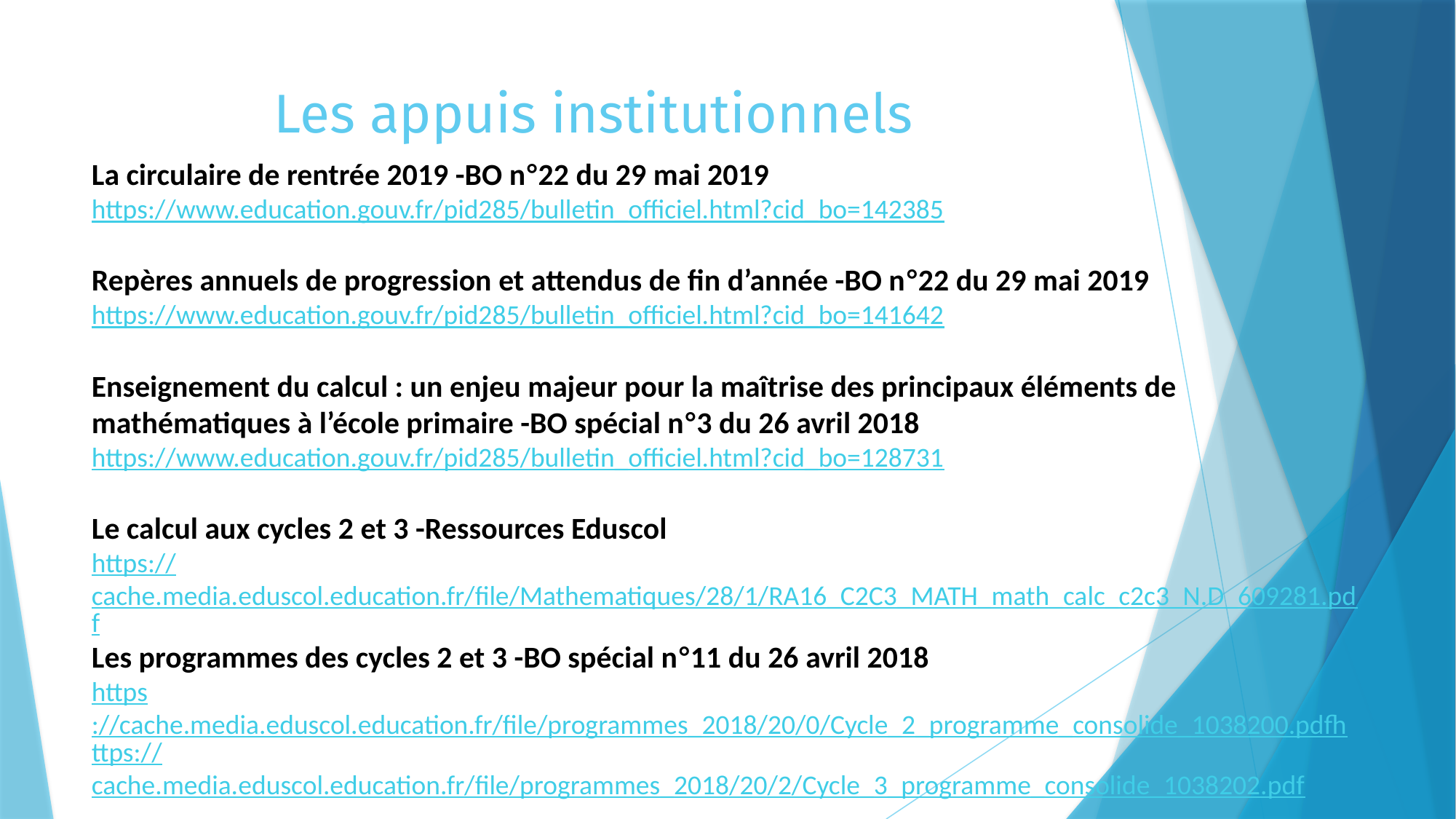

# Les appuis institutionnels
La circulaire de rentrée 2019 -BO n°22 du 29 mai 2019
https://www.education.gouv.fr/pid285/bulletin_officiel.html?cid_bo=142385

Repères annuels de progression et attendus de fin d’année -BO n°22 du 29 mai 2019
https://www.education.gouv.fr/pid285/bulletin_officiel.html?cid_bo=141642

Enseignement du calcul : un enjeu majeur pour la maîtrise des principaux éléments de mathématiques à l’école primaire -BO spécial n°3 du 26 avril 2018
https://www.education.gouv.fr/pid285/bulletin_officiel.html?cid_bo=128731

Le calcul aux cycles 2 et 3 -Ressources Eduscol
https://cache.media.eduscol.education.fr/file/Mathematiques/28/1/RA16_C2C3_MATH_math_calc_c2c3_N.D_609281.pdf
Les programmes des cycles 2 et 3 -BO spécial n°11 du 26 avril 2018
https://cache.media.eduscol.education.fr/file/programmes_2018/20/0/Cycle_2_programme_consolide_1038200.pdfhttps://cache.media.eduscol.education.fr/file/programmes_2018/20/2/Cycle_3_programme_consolide_1038202.pdf